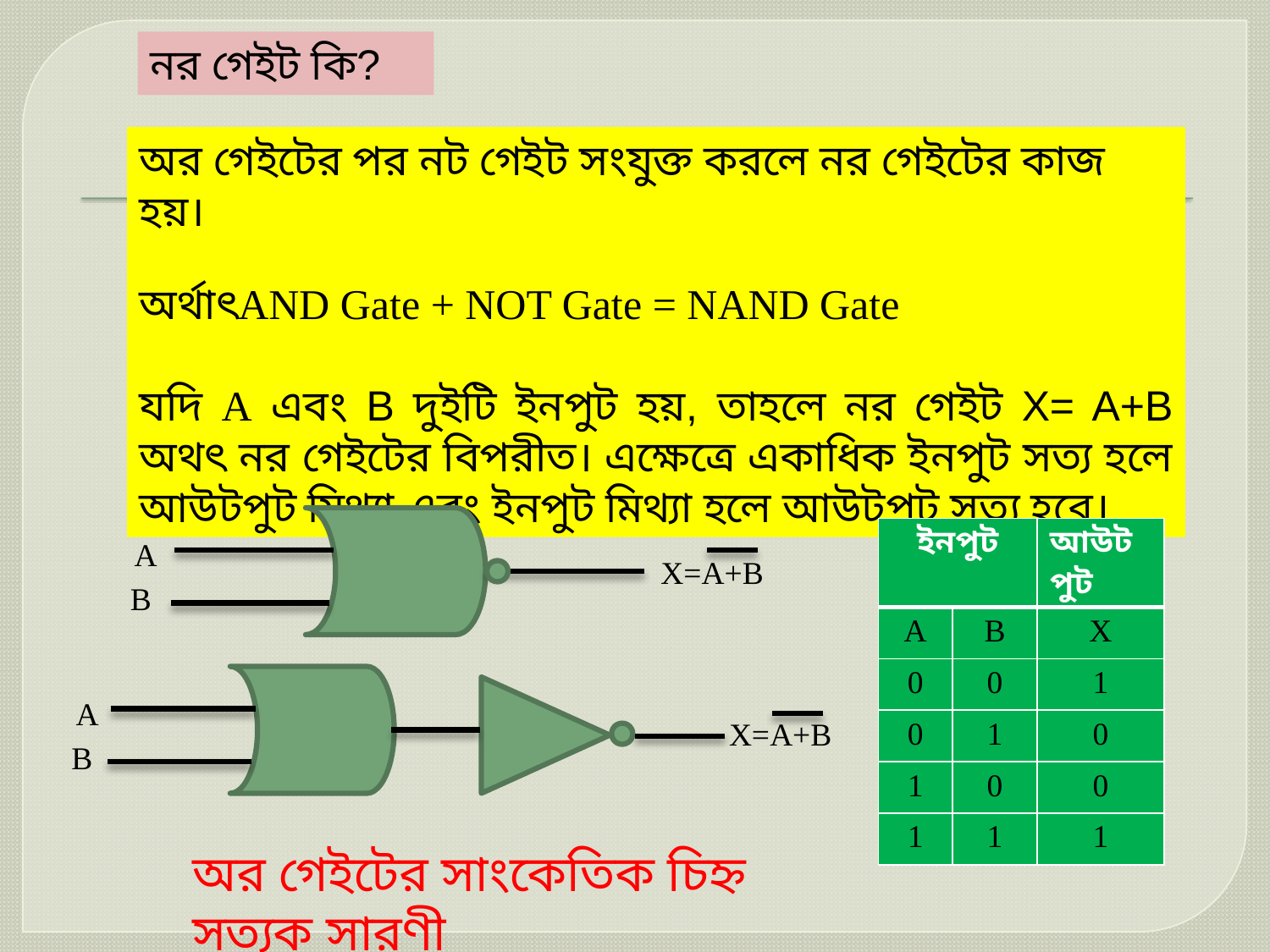

নর গেইট কি?
অর গেইটের পর নট গেইট সংযুক্ত করলে নর গেইটের কাজ হয়।

অর্থাৎAND Gate + NOT Gate = NAND Gate

যদি A এবং B দুইটি ইনপুট হয়, তাহলে নর গেইট X= ‍A+B অথৎ নর গেইটের বিপরীত। এক্ষেত্রে একাধিক ইনপুট সত্য হলে আউটপুট মিথ্যা এবং ইনপুট মিথ্যা হলে আউটপুট সত্য হবে।

 A
X=A+B
B

| ইনপুট |  | আউটপুট |
| --- | --- | --- |
| A | B | X |
| 0 | 0 | 1 |
| 0 | 1 | 0 |
| 1 | 0 | 0 |
| 1 | 1 | 1 |

 A
B

X=A+B

অর গেইটের সাংকেতিক চিহ্ন                      সত্যক সারণী